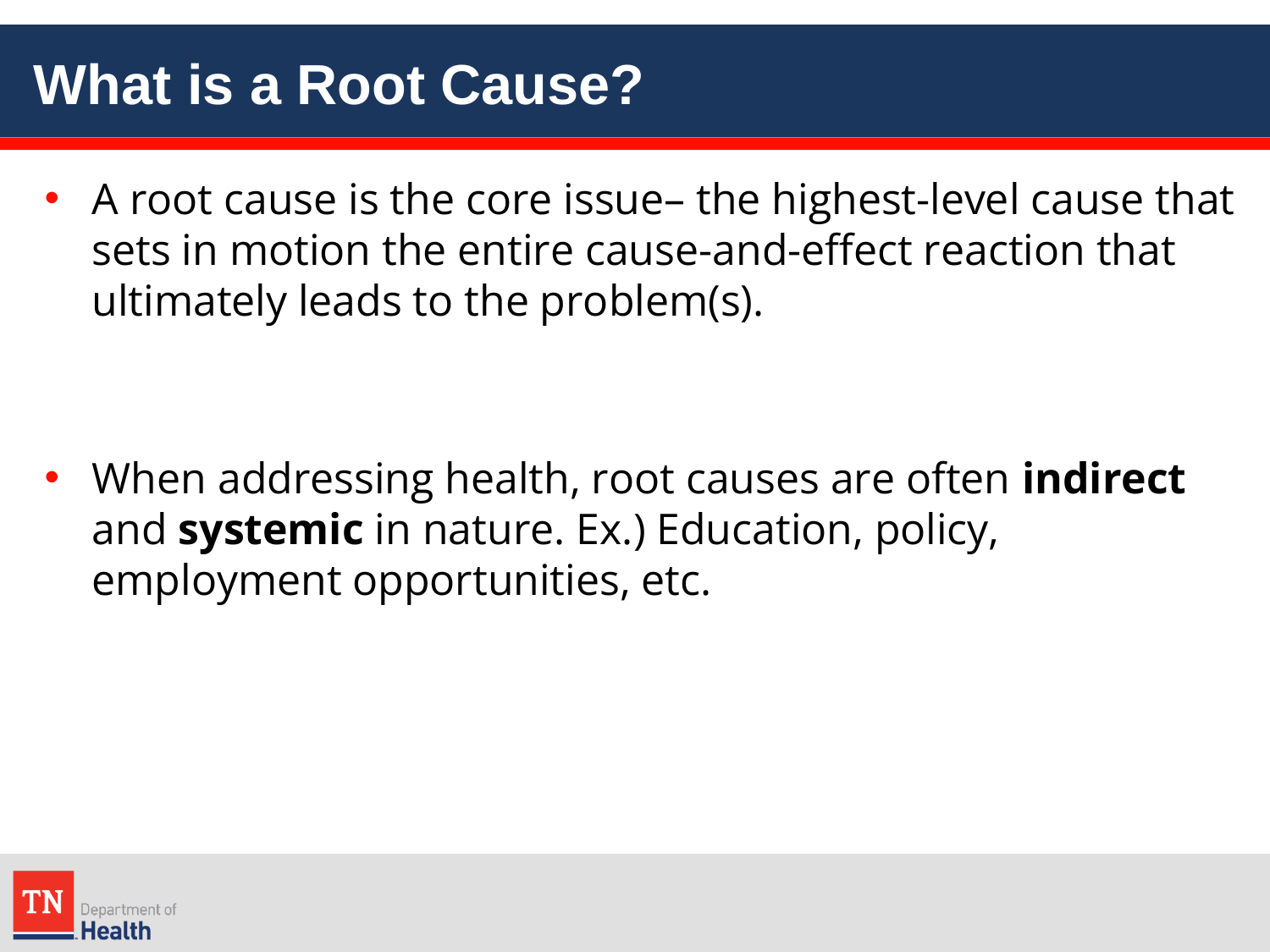

# What is a Root Cause?
A root cause is the core issue– the highest-level cause that sets in motion the entire cause-and-effect reaction that ultimately leads to the problem(s).

When addressing health, root causes are often indirect and systemic in nature. Ex.) Education, policy, employment opportunities, etc.